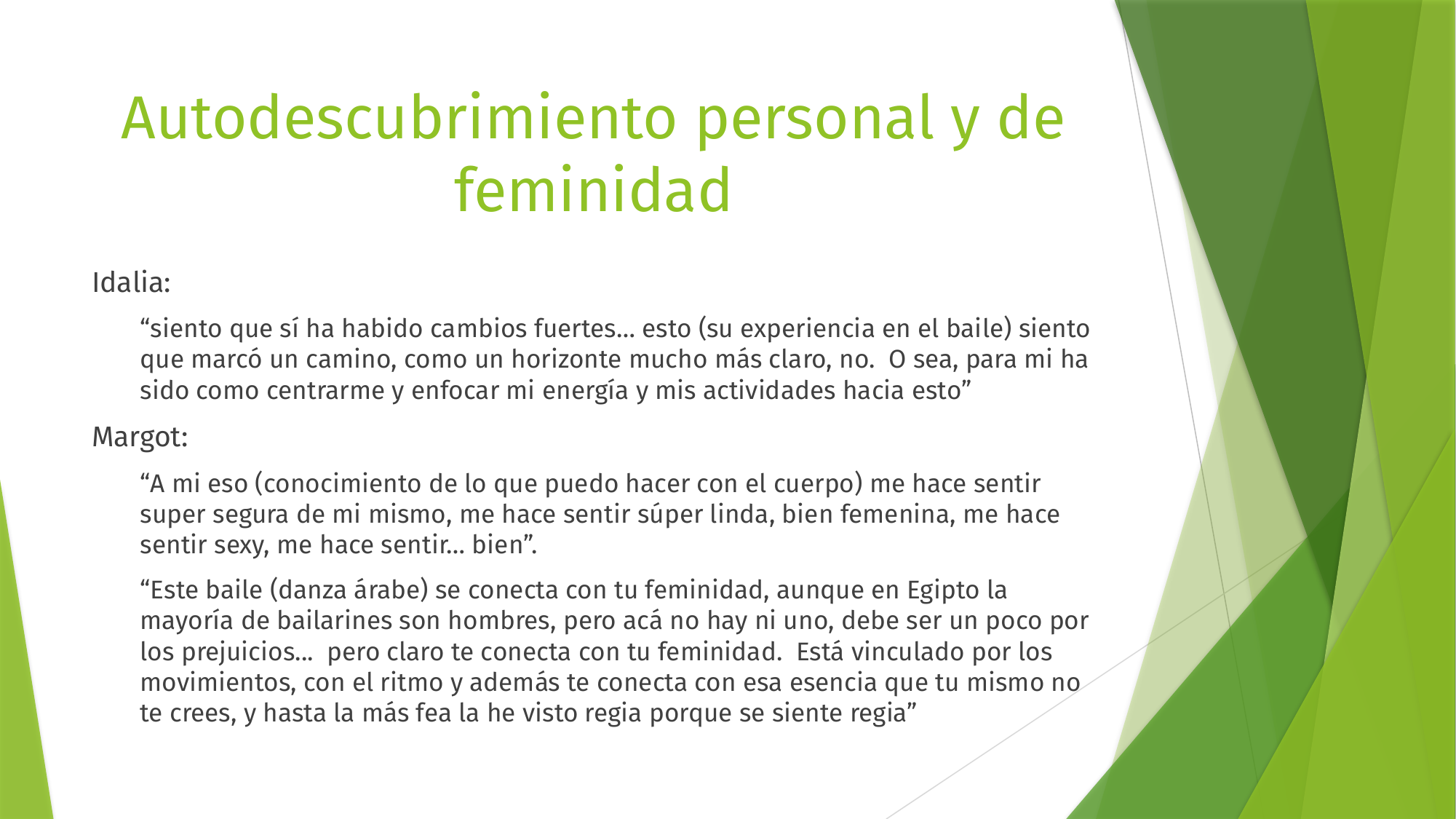

# Autodescubrimiento personal y de feminidad
Idalia:
“siento que sí ha habido cambios fuertes… esto (su experiencia en el baile) siento que marcó un camino, como un horizonte mucho más claro, no.  O sea, para mi ha sido como centrarme y enfocar mi energía y mis actividades hacia esto”
Margot:
“A mi eso (conocimiento de lo que puedo hacer con el cuerpo) me hace sentir super segura de mi mismo, me hace sentir súper linda, bien femenina, me hace sentir sexy, me hace sentir… bien”.
“Este baile (danza árabe) se conecta con tu feminidad, aunque en Egipto la mayoría de bailarines son hombres, pero acá no hay ni uno, debe ser un poco por los prejuicios...  pero claro te conecta con tu feminidad.  Está vinculado por los movimientos, con el ritmo y además te conecta con esa esencia que tu mismo no te crees, y hasta la más fea la he visto regia porque se siente regia”